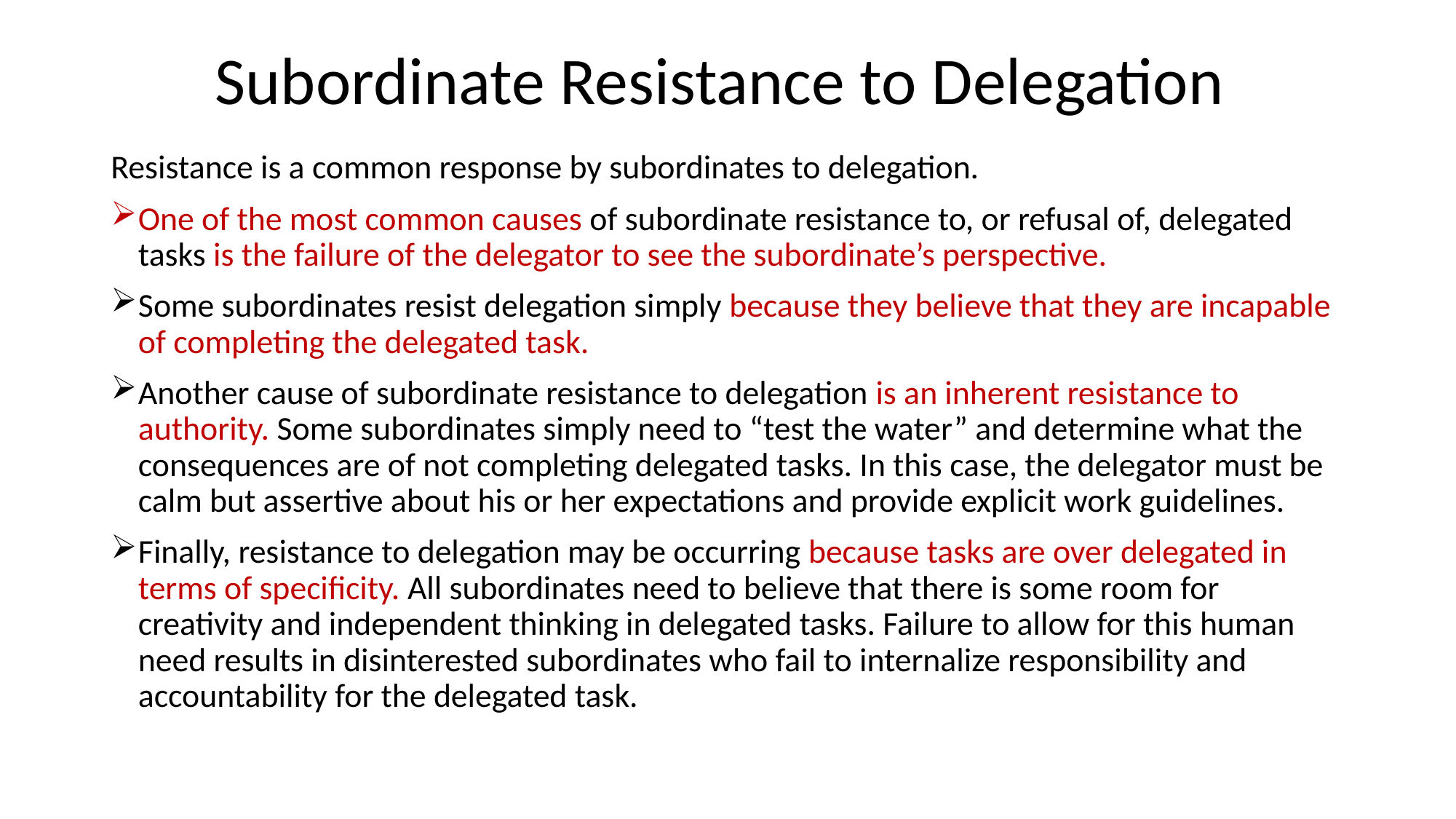

# Subordinate Resistance to Delegation
Resistance is a common response by subordinates to delegation.
One of the most common causes of subordinate resistance to, or refusal of, delegated tasks is the failure of the delegator to see the subordinate’s perspective.
Some subordinates resist delegation simply because they believe that they are incapable of completing the delegated task.
Another cause of subordinate resistance to delegation is an inherent resistance to authority. Some subordinates simply need to “test the water” and determine what the consequences are of not completing delegated tasks. In this case, the delegator must be calm but assertive about his or her expectations and provide explicit work guidelines.
Finally, resistance to delegation may be occurring because tasks are over delegated in terms of specificity. All subordinates need to believe that there is some room for creativity and independent thinking in delegated tasks. Failure to allow for this human need results in disinterested subordinates who fail to internalize responsibility and accountability for the delegated task.